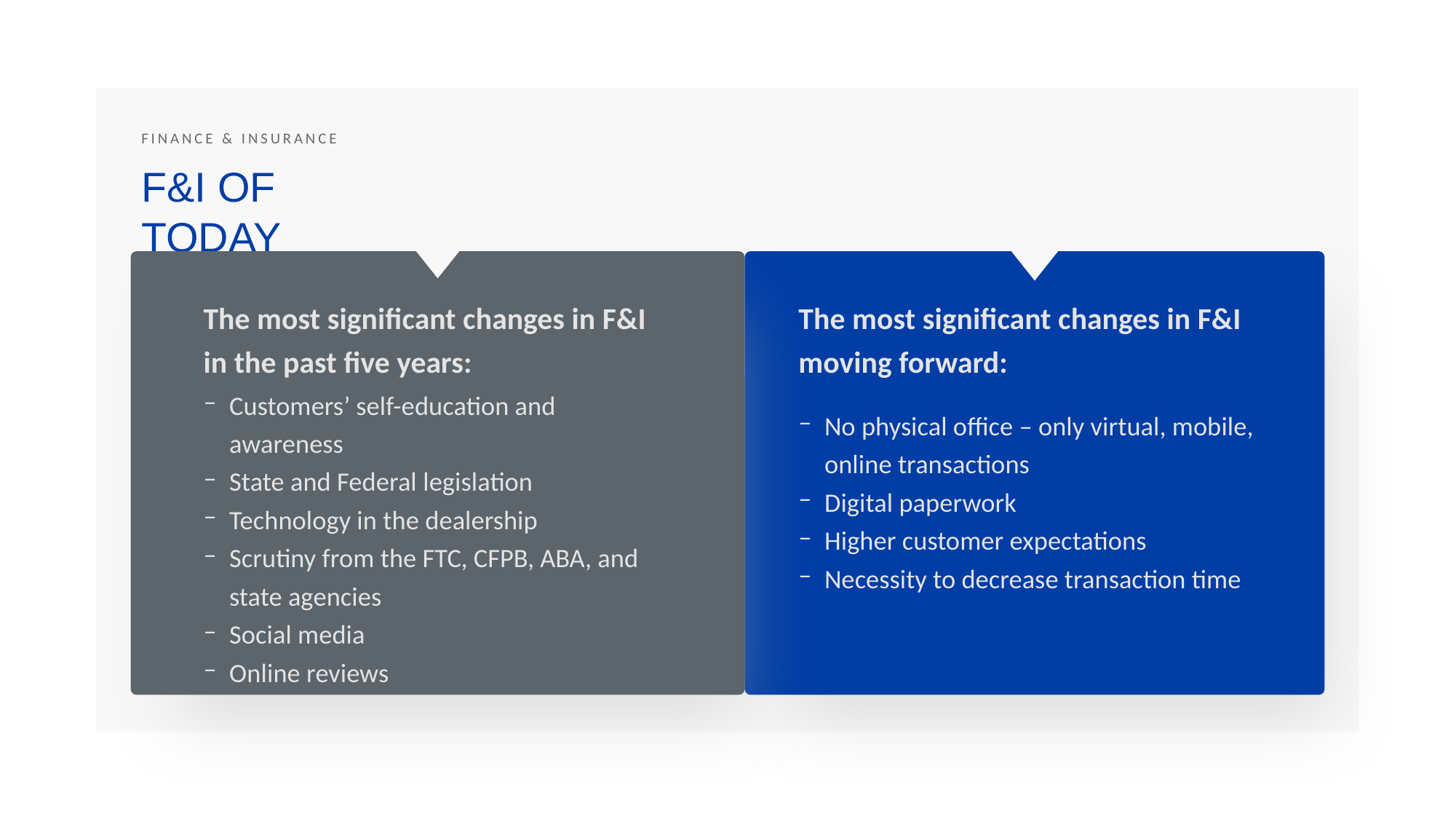

FINANCE & INSURANCE
F&I OF TODAY

The most significant changes in F&I
moving forward:

The most significant changes in F&I in the past five years:
Customers’ self-education and awareness
State and Federal legislation
Technology in the dealership
Scrutiny from the FTC, CFPB, ABA, and state agencies
Social media
Online reviews
No physical office – only virtual, mobile, online transactions
Digital paperwork
Higher customer expectations
Necessity to decrease transaction time